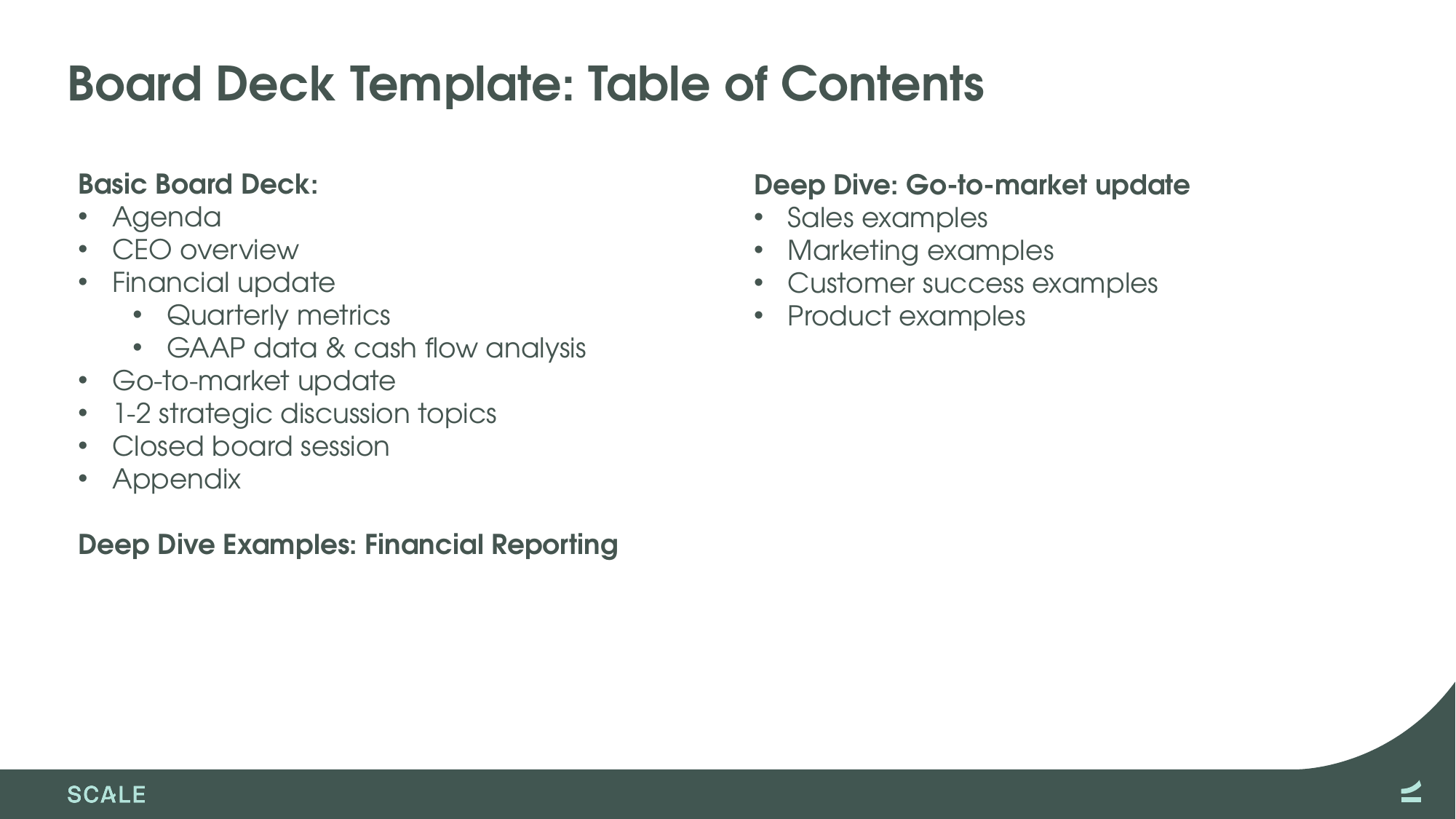

# Board Deck Template: Table of Contents

Basic Board Deck:
Agenda
CEO overview
Financial update
Quarterly metrics
GAAP data & cash flow analysis
Go-to-market update
1-2 strategic discussion topics
Closed board session
Appendix

Deep Dive Examples: Financial Reporting

Deep Dive: Go-to-market update
Sales examples
Marketing examples
Customer success examples
Product examples